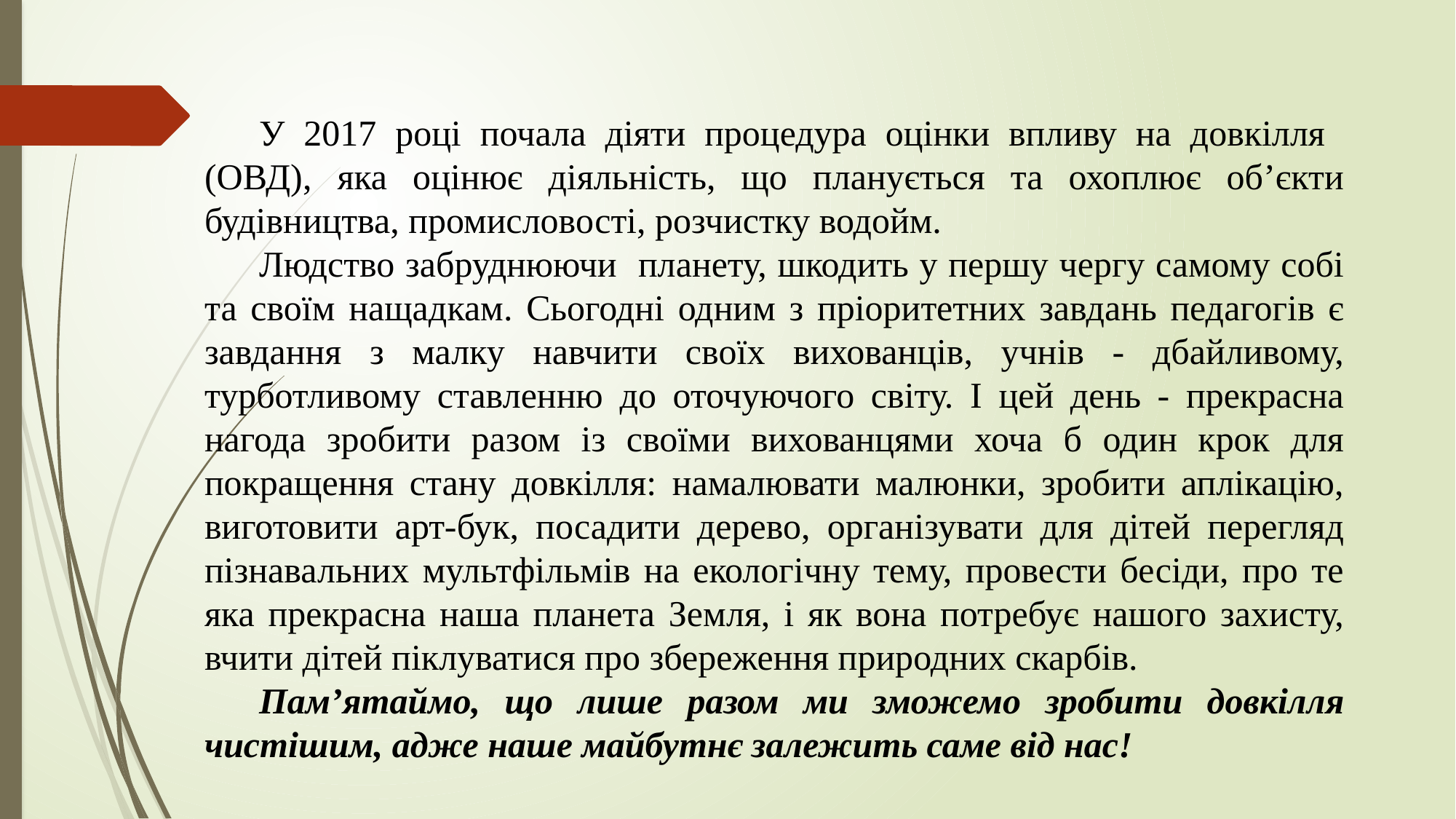

У 2017 році почала діяти процедура оцінки впливу на довкілля  (ОВД), яка оцінює діяльність, що планується та охоплює об’єкти будівництва, промисловості, розчистку водойм.
Людство забруднюючи  планету, шкодить у першу чергу самому собі та своїм нащадкам. Сьогодні одним з пріоритетних завдань педагогів є завдання з малку навчити своїх вихованців, учнів - дбайливому, турботливому ставленню до оточуючого світу. І цей день - прекрасна нагода зробити разом із своїми вихованцями хоча б один крок для покращення стану довкілля: намалювати малюнки, зробити аплікацію, виготовити арт-бук, посадити дерево, організувати для дітей перегляд пізнавальних мультфільмів на екологічну тему, провести бесіди, про те яка прекрасна наша планета Земля, і як вона потребує нашого захисту, вчити дітей піклуватися про збереження природних скарбів.
Пам’ятаймо, що лише разом ми зможемо зробити довкілля чистішим, адже наше майбутнє залежить саме від нас!